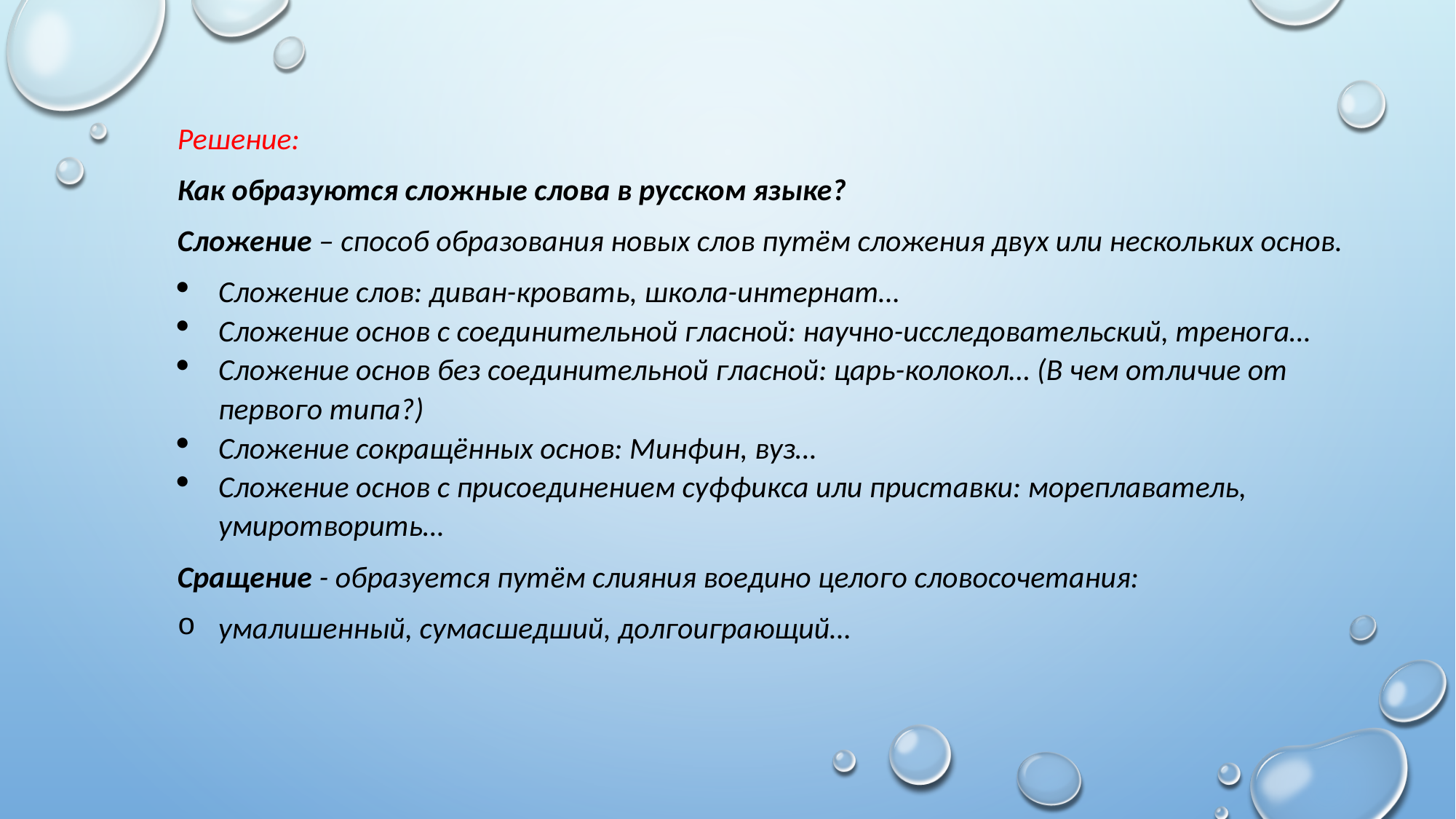

Решение:
Как образуются сложные слова в русском языке?
Сложение – способ образования новых слов путём сложения двух или нескольких основ.
Сложение слов: диван-кровать, школа-интернат…
Сложение основ с соединительной гласной: научно-исследовательский, тренога…
Сложение основ без соединительной гласной: царь-колокол… (В чем отличие от первого типа?)
Сложение сокращённых основ: Минфин, вуз…
Сложение основ с присоединением суффикса или приставки: мореплаватель, умиротворить…
Сращение - образуется путём слияния воедино целого словосочетания:
умалишенный, сумасшедший, долгоиграющий…